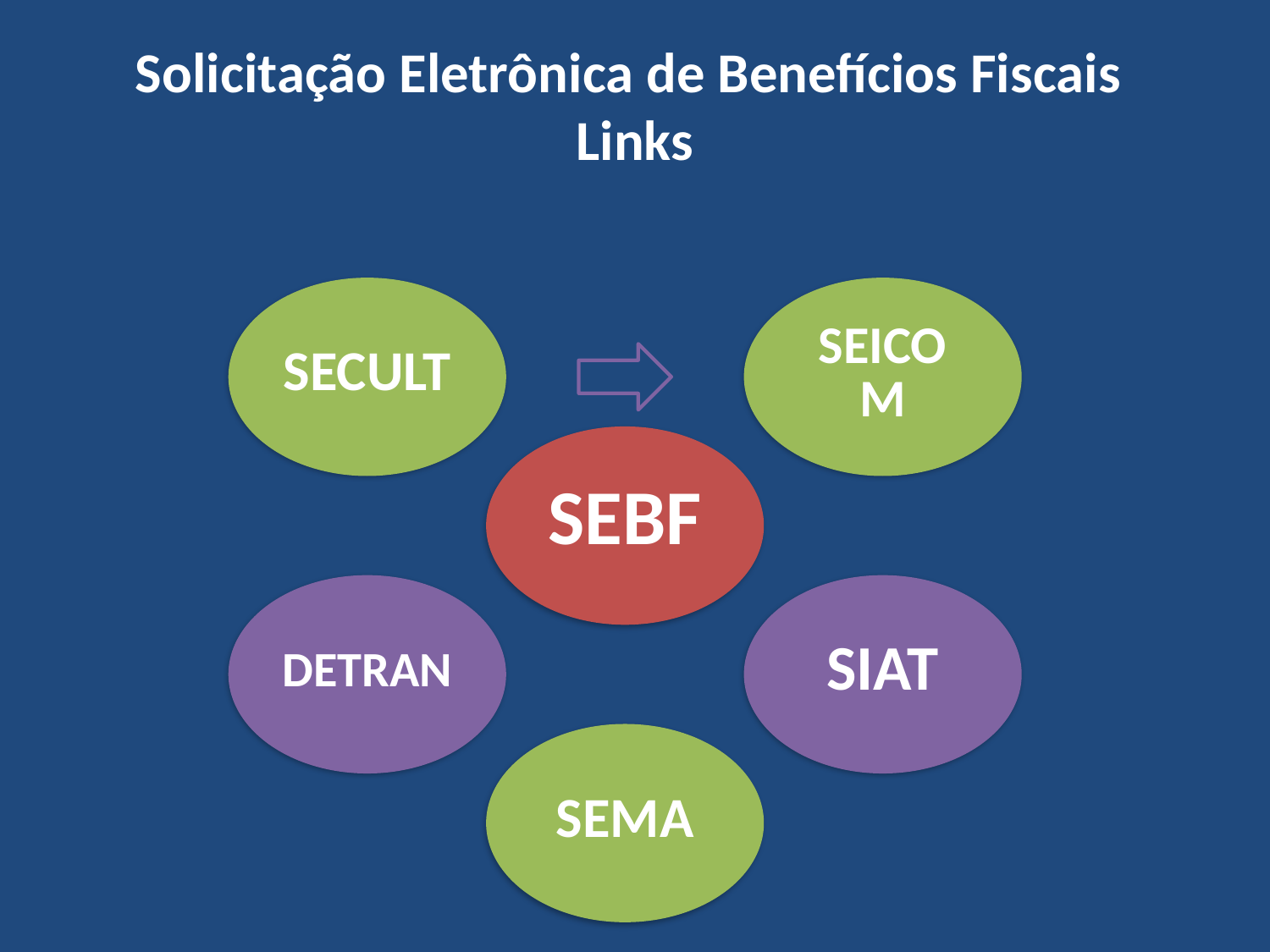

Solicitação Eletrônica de Benefícios Fiscais
Links

SEBF
SEICOM
SIAT
SEMA
DETRAN
SECULT